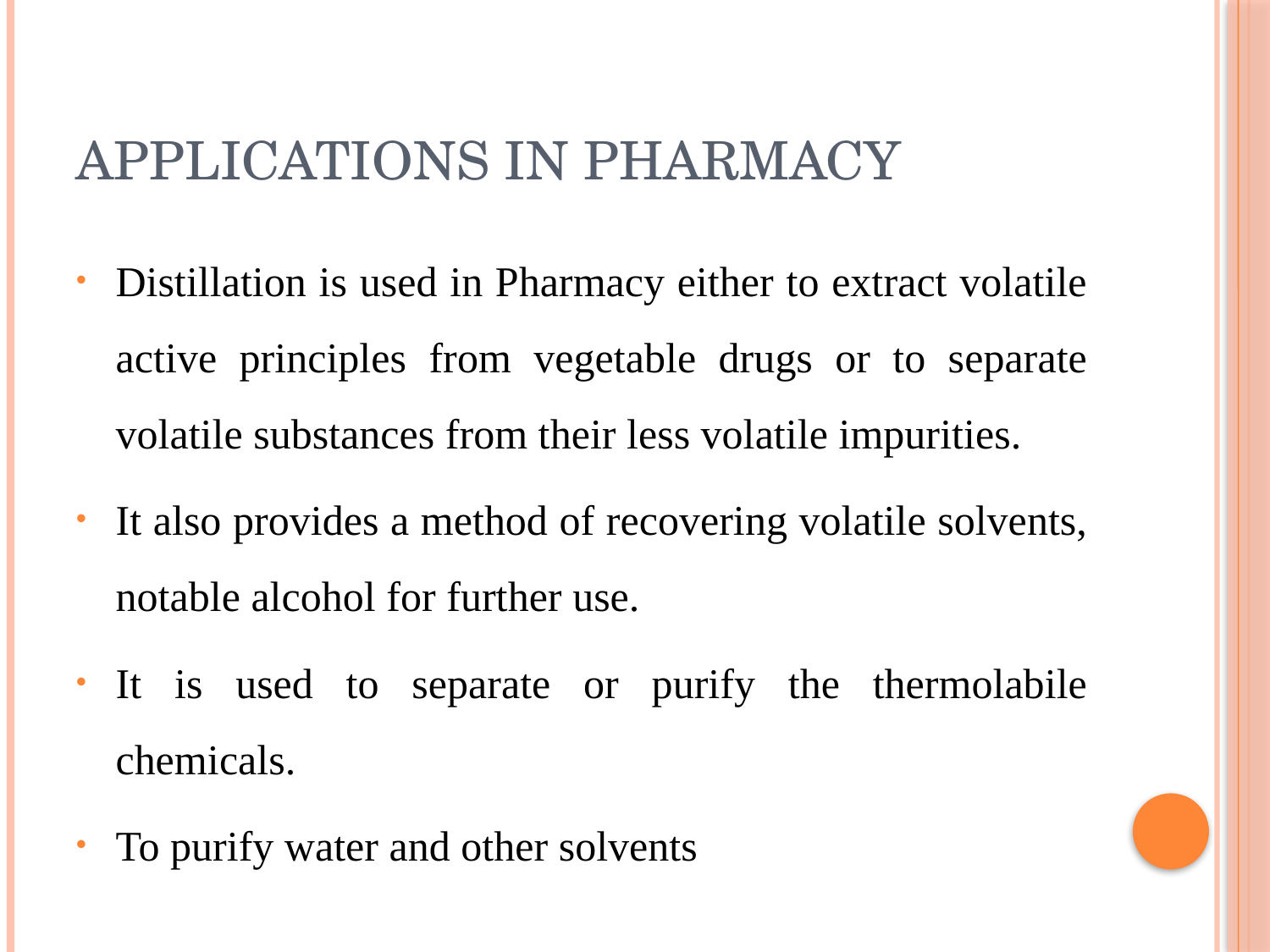

# Applications in Pharmacy
Distillation is used in Pharmacy either to extract volatile active principles from vegetable drugs or to separate volatile substances from their less volatile impurities.
It also provides a method of recovering volatile solvents, notable alcohol for further use.
It is used to separate or purify the thermolabile chemicals.
To purify water and other solvents